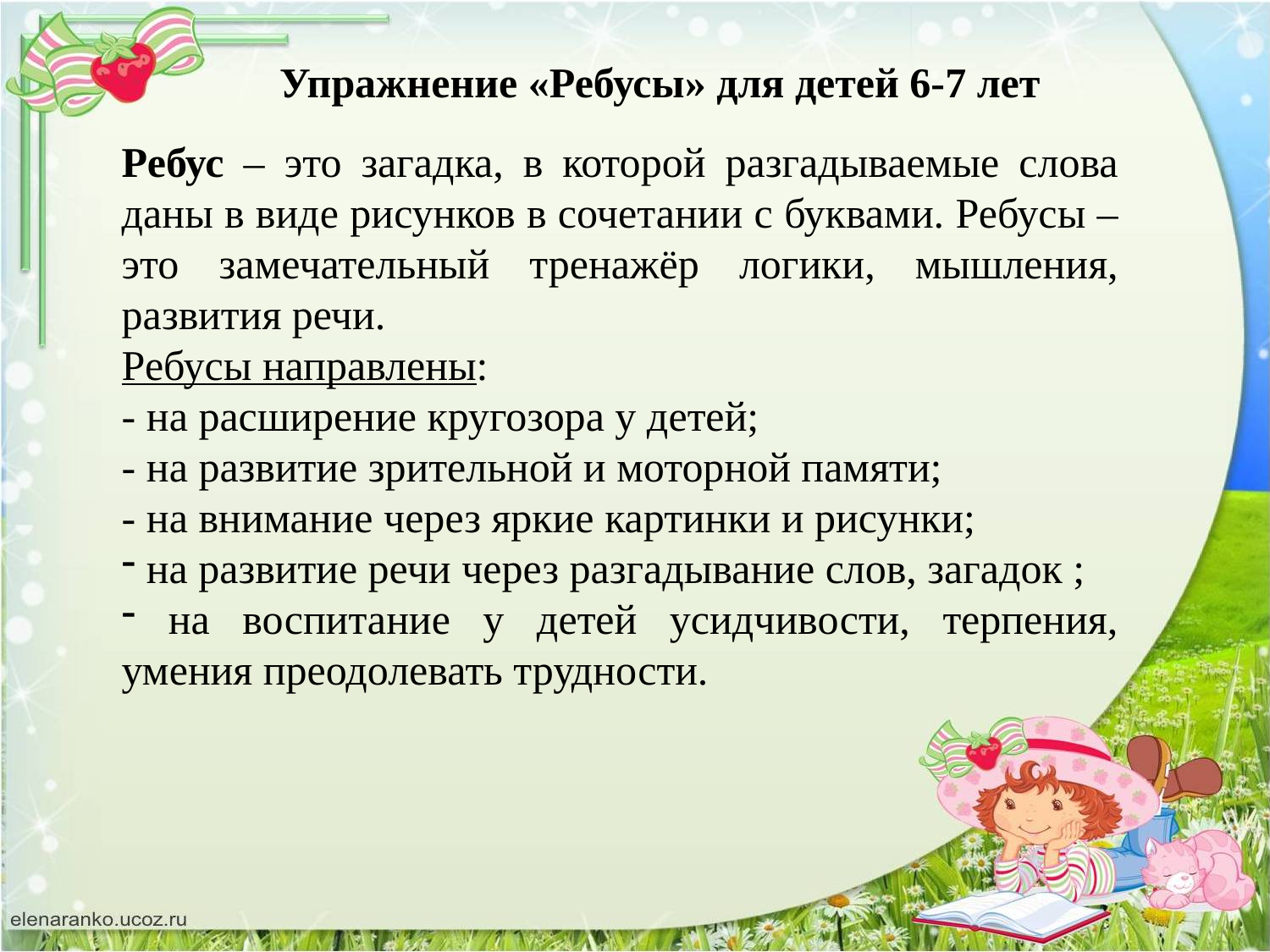

Упражнение «Ребусы» для детей 6-7 лет
Ребус – это загадка, в которой разгадываемые слова даны в виде рисунков в сочетании с буквами. Ребусы – это замечательный тренажёр логики, мышления, развития речи.
Ребусы направлены:
- на расширение кругозора у детей;
- на развитие зрительной и моторной памяти;
- на внимание через яркие картинки и рисунки;
 на развитие речи через разгадывание слов, загадок ;
 на воспитание у детей усидчивости, терпения, умения преодолевать трудности.